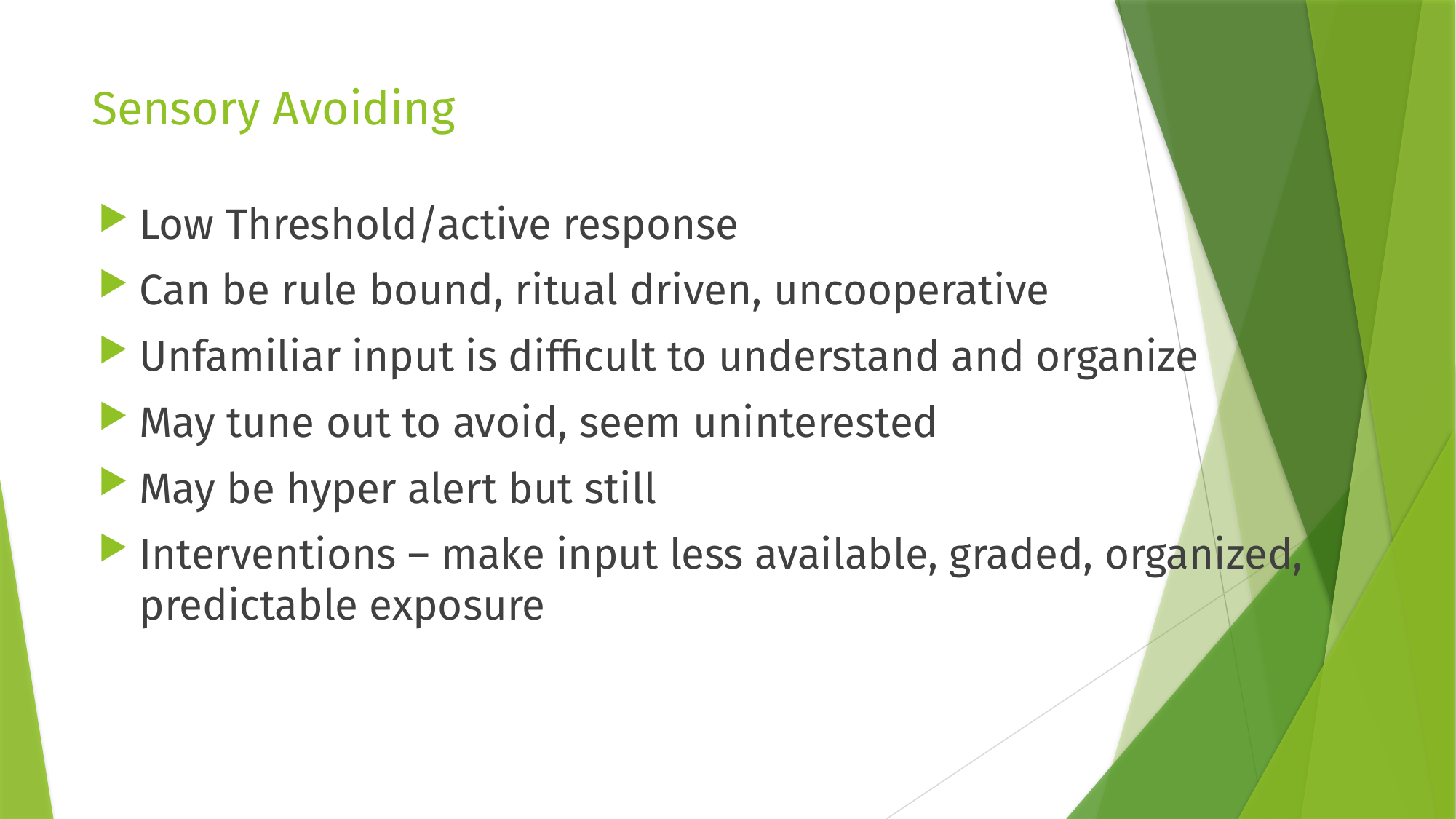

# Sensory Avoiding
Low Threshold/active response
Can be rule bound, ritual driven, uncooperative
Unfamiliar input is difficult to understand and organize
May tune out to avoid, seem uninterested
May be hyper alert but still
Interventions – make input less available, graded, organized, predictable exposure